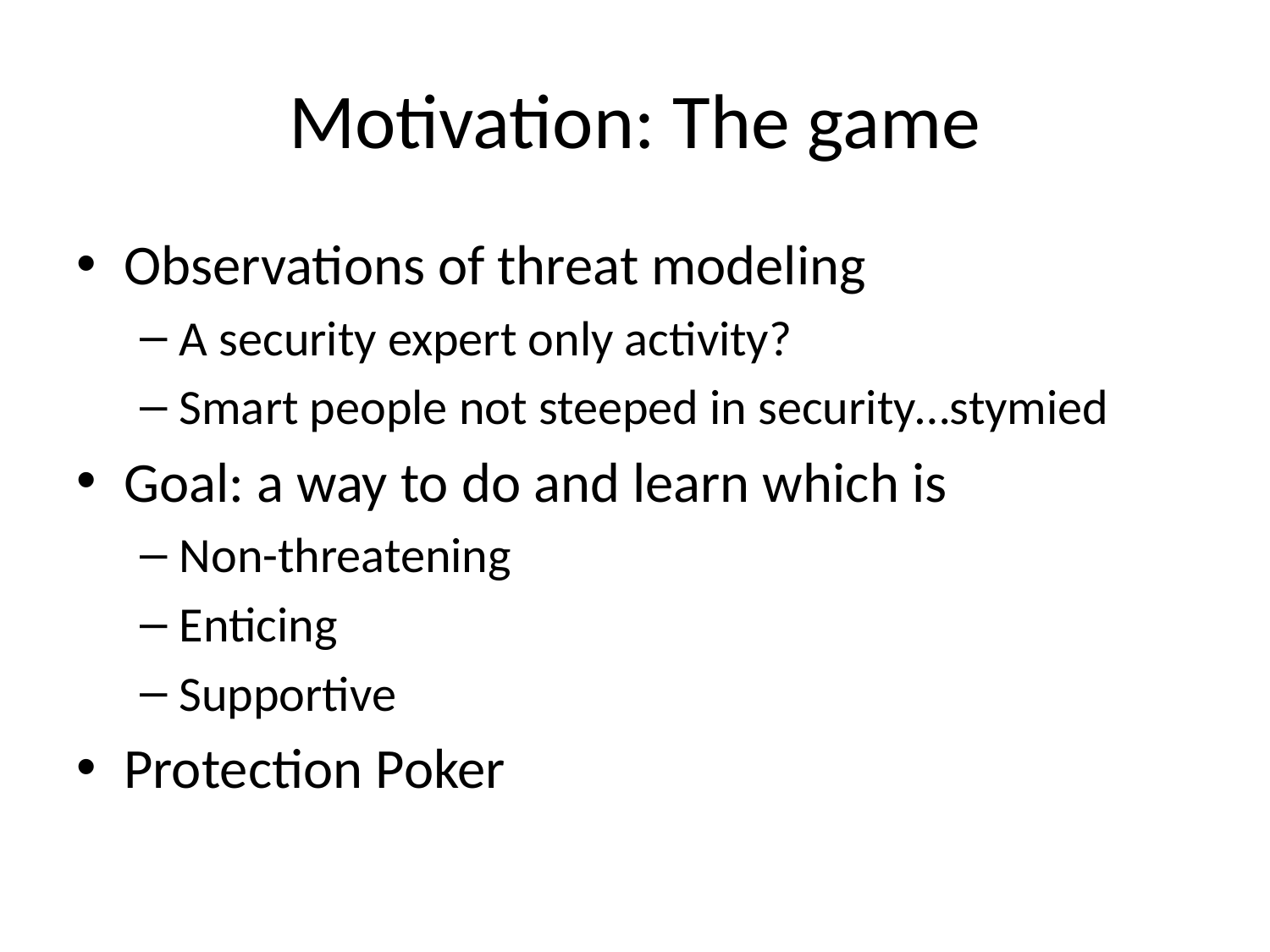

# Motivation: The game
Observations of threat modeling
A security expert only activity?
Smart people not steeped in security…stymied
Goal: a way to do and learn which is
Non-threatening
Enticing
Supportive
Protection Poker